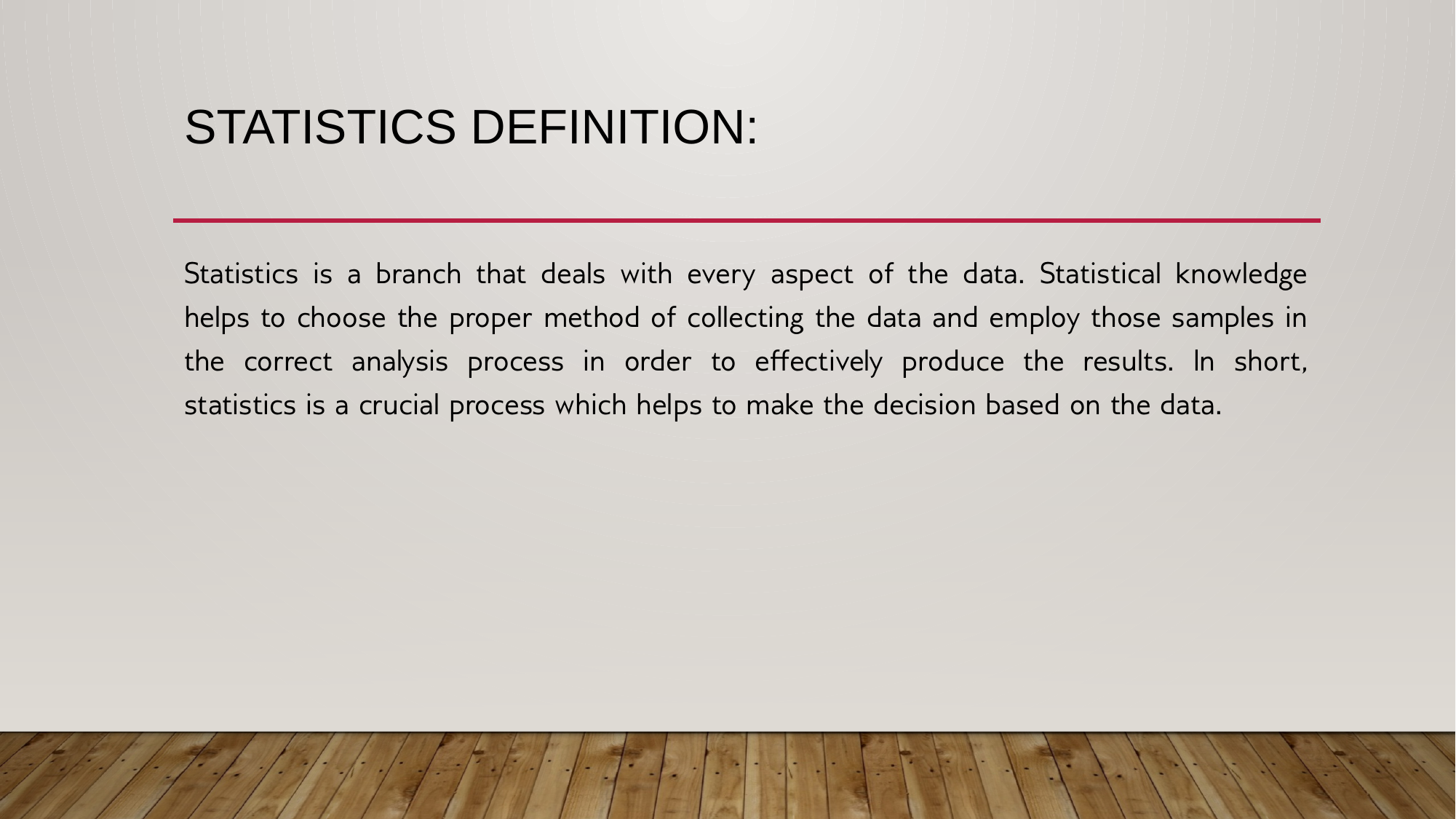

# Statistics Definition:
Statistics is a branch that deals with every aspect of the data. Statistical knowledge helps to choose the proper method of collecting the data and employ those samples in the correct analysis process in order to effectively produce the results. In short, statistics is a crucial process which helps to make the decision based on the data.